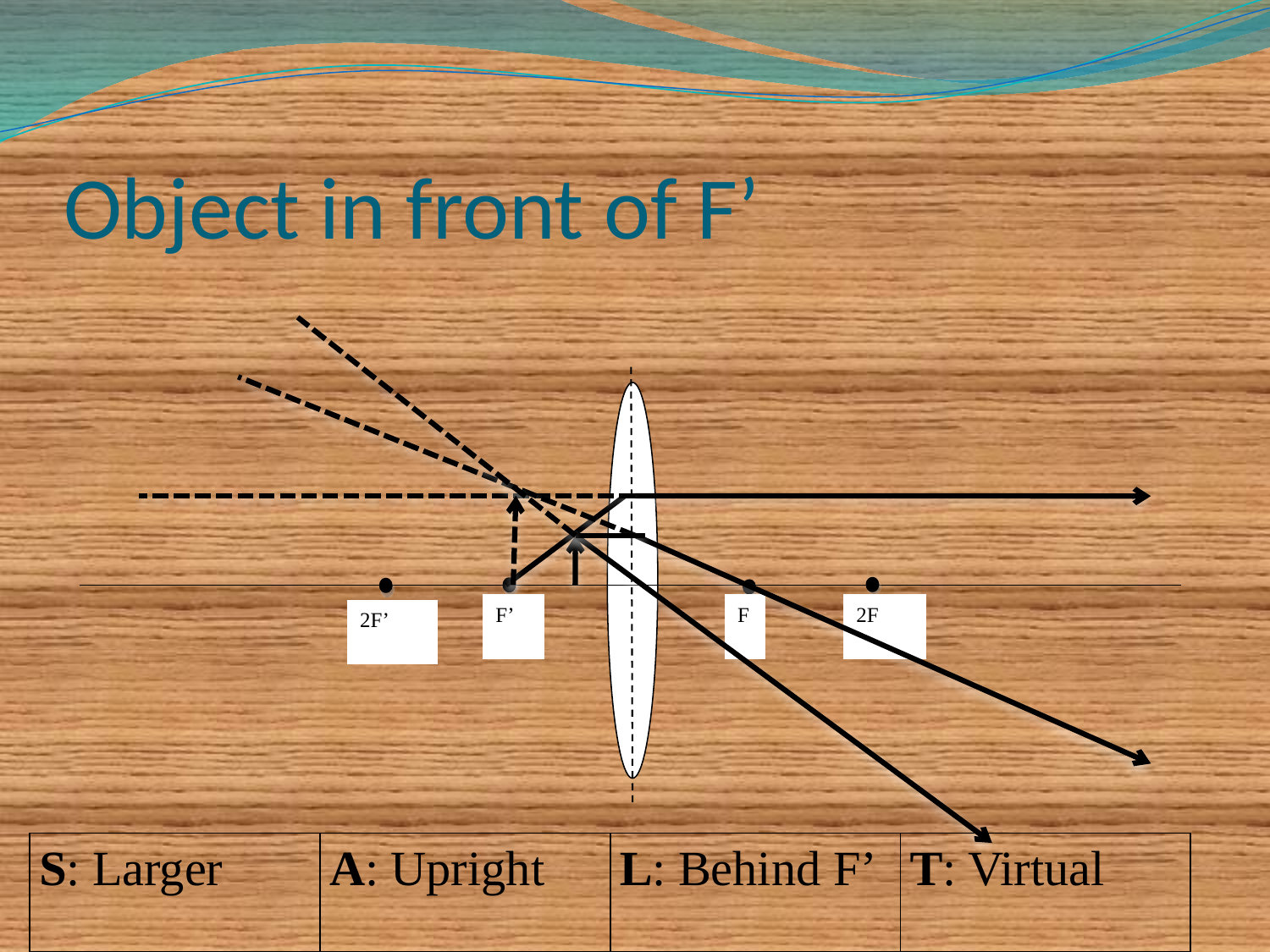

# Object in front of F’

2F
F’
F
2F’
| S: Larger | A: Upright | L: Behind F’ | T: Virtual |
| --- | --- | --- | --- |